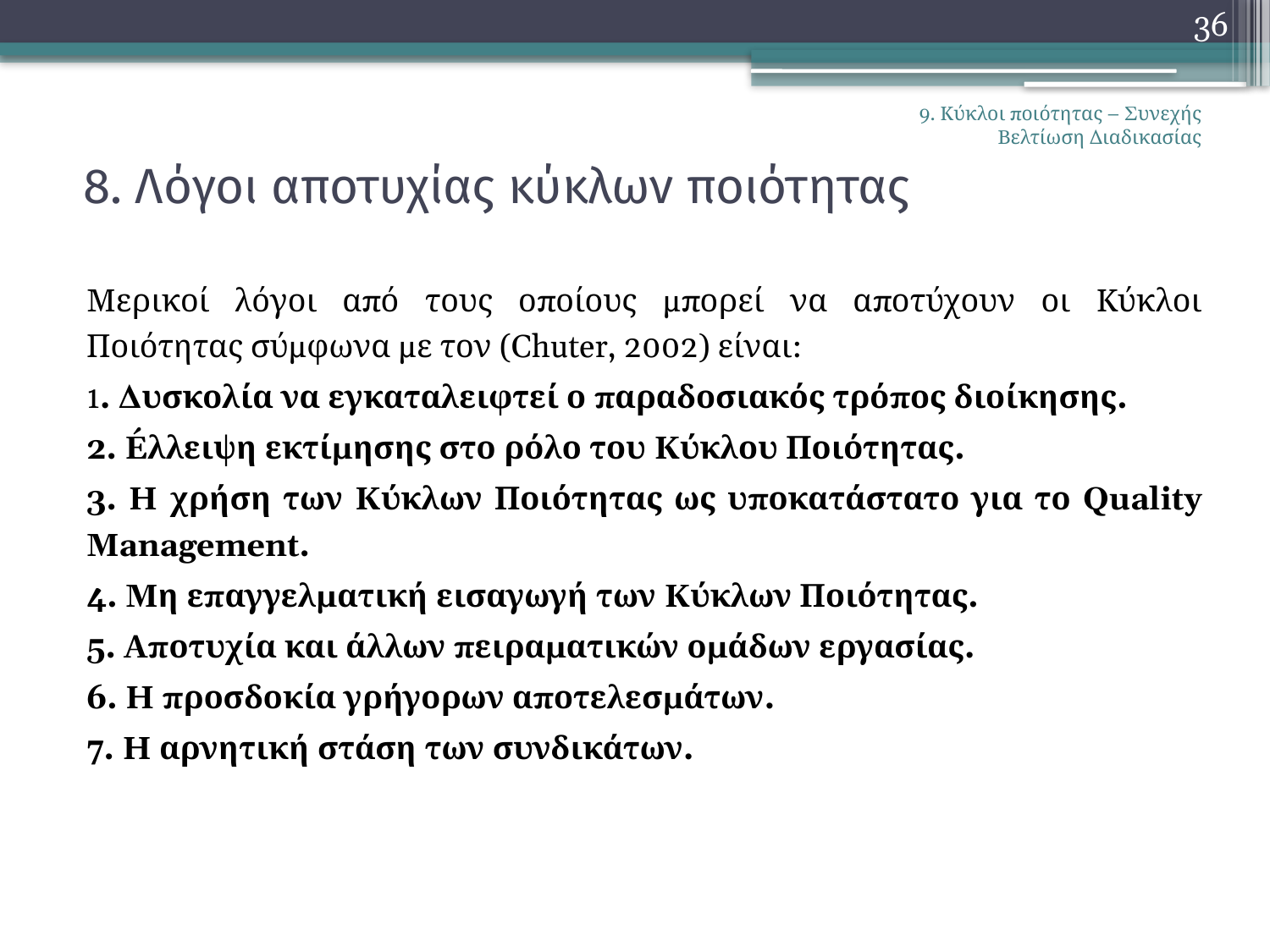

36
# 8. Λόγοι αποτυχίας κύκλων ποιότητας
9. Κύκλοι ποιότητας – Συνεχής Βελτίωση Διαδικασίας
Μερικοί λόγοι από τους οποίους μπορεί να αποτύχουν οι Κύκλοι Ποιότητας σύμφωνα με τον (Chuter, 2002) είναι:
1. Δυσκολία να εγκαταλειφτεί ο παραδοσιακός τρόπος διοίκησης.
2. Έλλειψη εκτίμησης στο ρόλο του Κύκλου Ποιότητας.
3. Η χρήση των Κύκλων Ποιότητας ως υποκατάστατο για το Quality Management.
4. Μη επαγγελματική εισαγωγή των Κύκλων Ποιότητας.
5. Αποτυχία και άλλων πειραματικών ομάδων εργασίας.
6. Η προσδοκία γρήγορων αποτελεσμάτων.
7. Η αρνητική στάση των συνδικάτων.